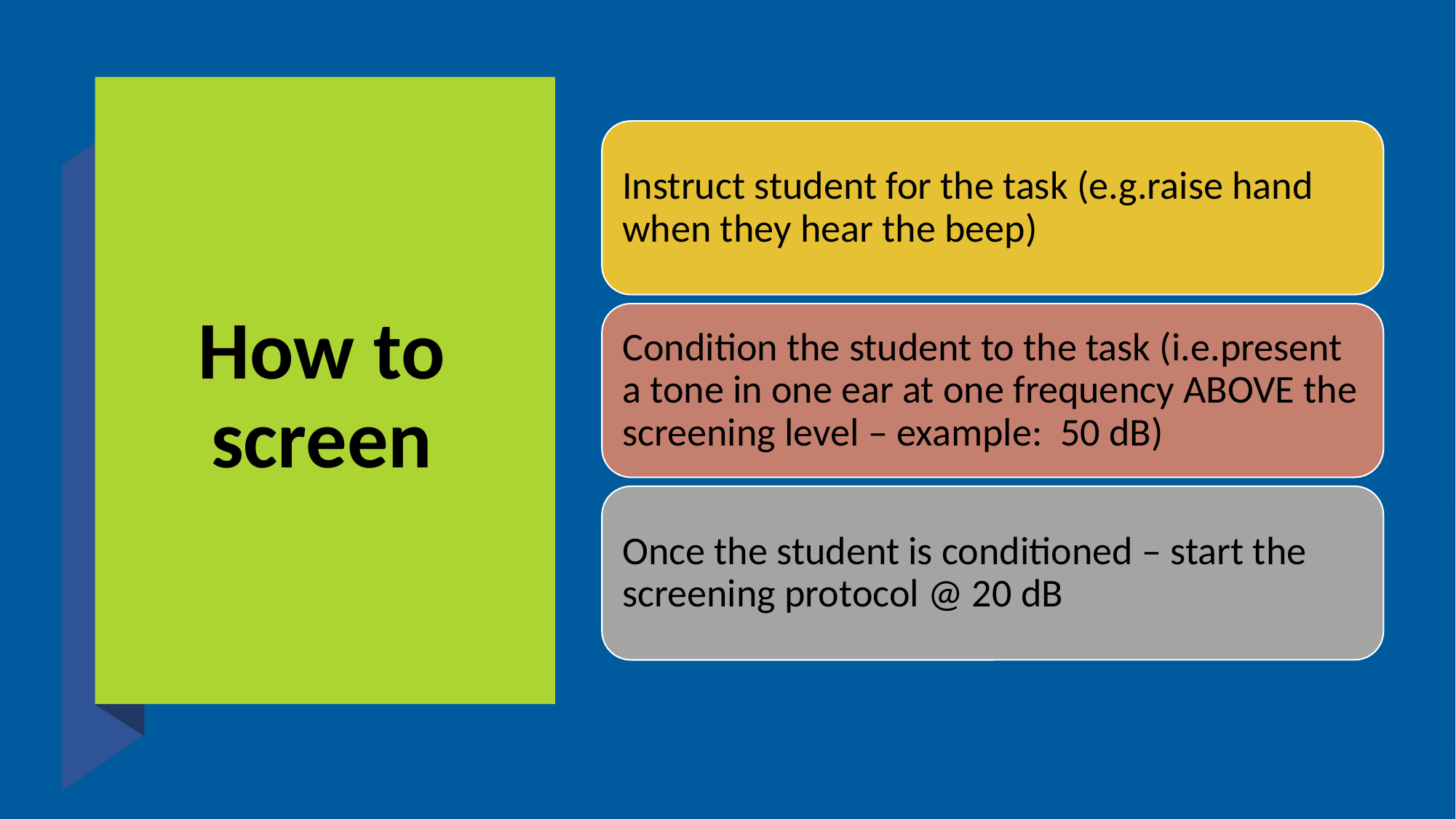

Instruct student for the task (e.g.raise hand when they hear the beep)

Condition the student to the task (i.e.present a tone in one ear at one frequency ABOVE the screening level – example:  50 dB)

Once the student is conditioned – start the screening protocol @ 20 dB
# How to screen